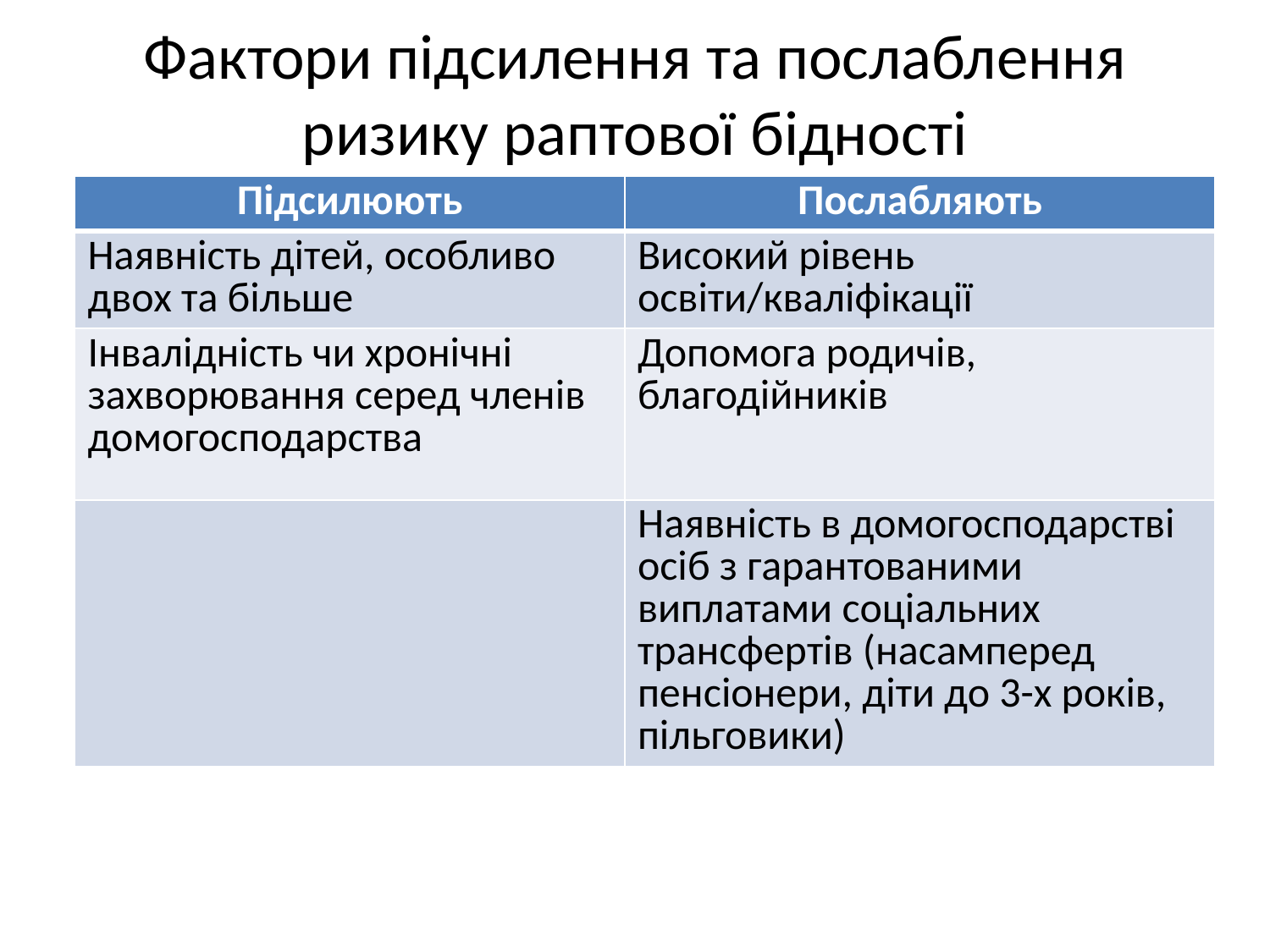

# Фактори підсилення та послаблення ризику раптової бідності
| Підсилюють | Послабляють |
| --- | --- |
| Наявність дітей, особливо двох та більше | Високий рівень освіти/кваліфікації |
| Інвалідність чи хронічні захворювання серед членів домогосподарства | Допомога родичів, благодійників |
|  | Наявність в домогосподарстві осіб з гарантованими виплатами соціальних трансфертів (насамперед пенсіонери, діти до 3-х років, пільговики) |